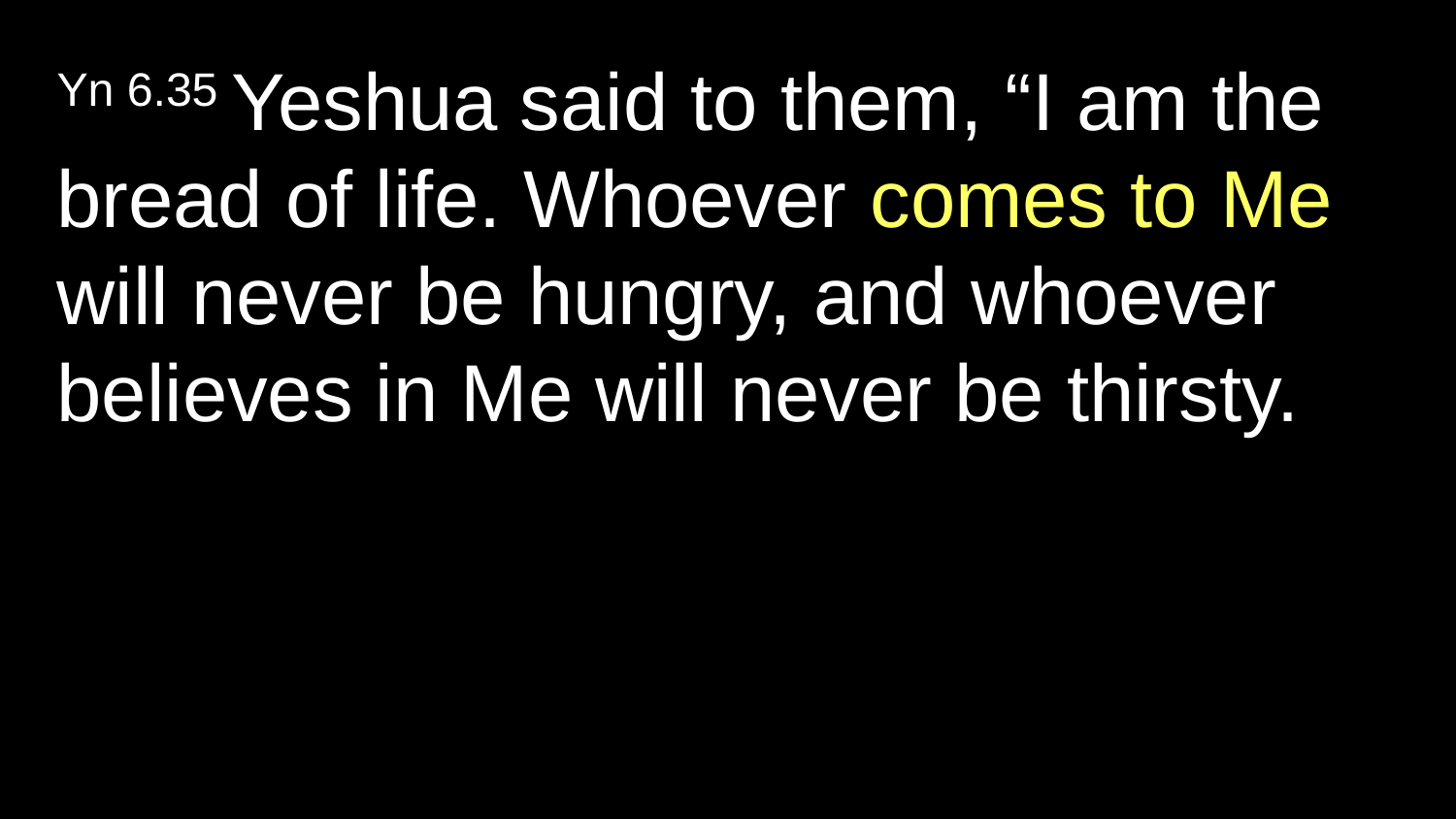

Yn 6.35 Yeshua said to them, “I am the bread of life. Whoever comes to Me will never be hungry, and whoever believes in Me will never be thirsty.